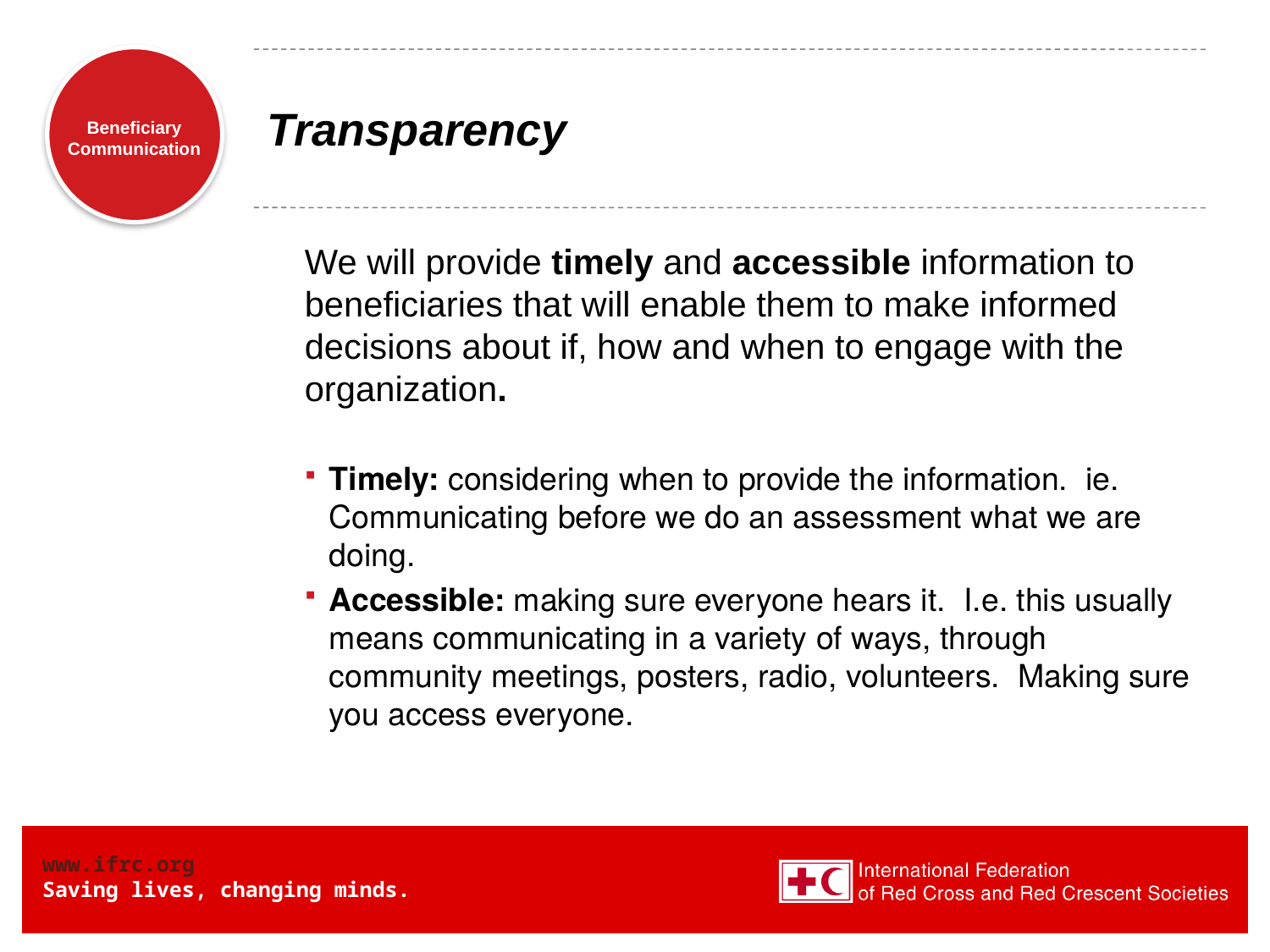

# Transparency
	We will provide timely and accessible information to beneficiaries that will enable them to make informed decisions about if, how and when to engage with the organization.

Timely: considering when to provide the information.  ie. Communicating before we do an assessment what we are doing.
Accessible: making sure everyone hears it.  I.e. this usually means communicating in a variety of ways, through community meetings, posters, radio, volunteers.  Making sure you access everyone.